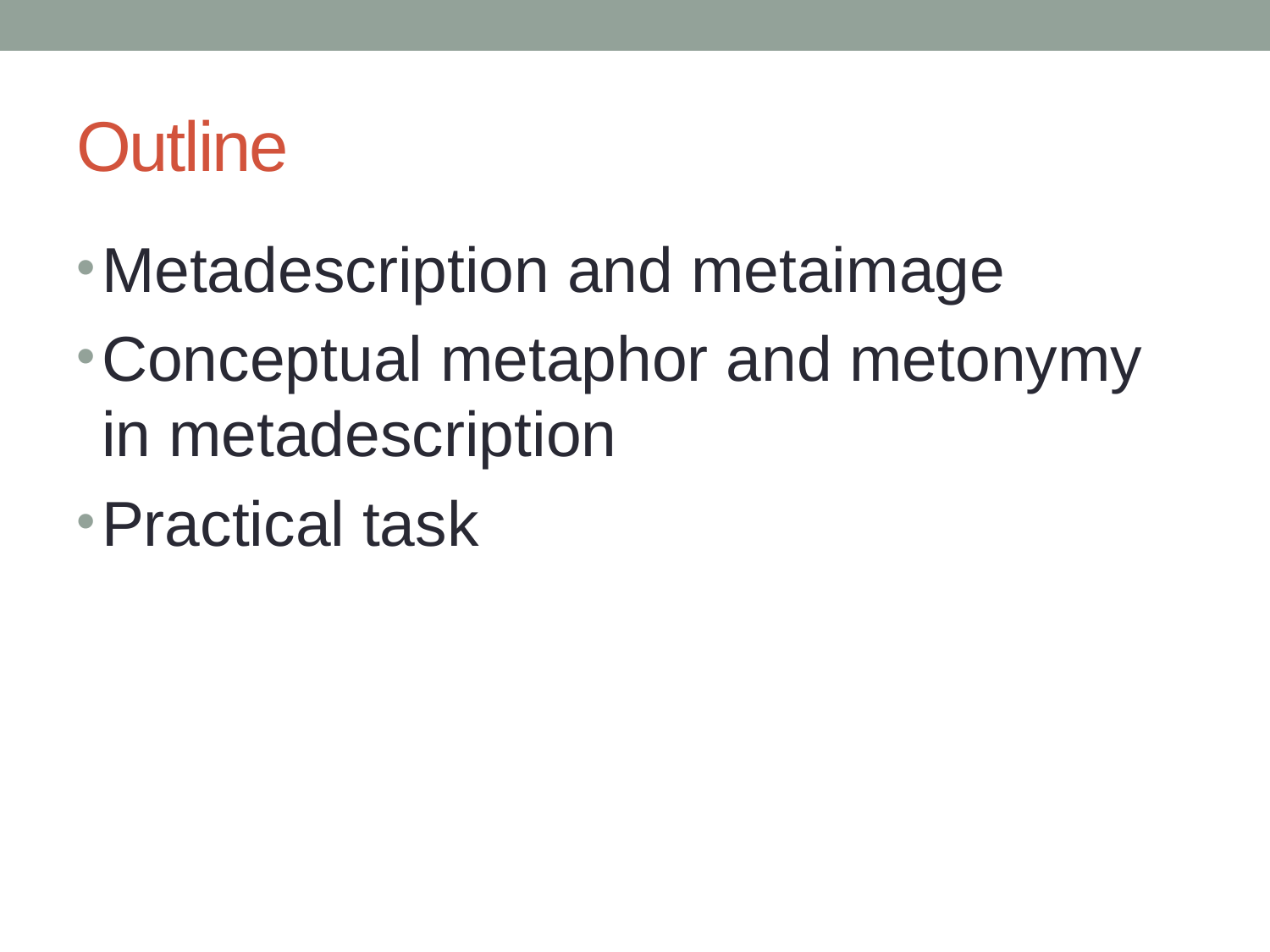

# Outline
Metadescription and metaimage
Conceptual metaphor and metonymy in metadescription
Practical task